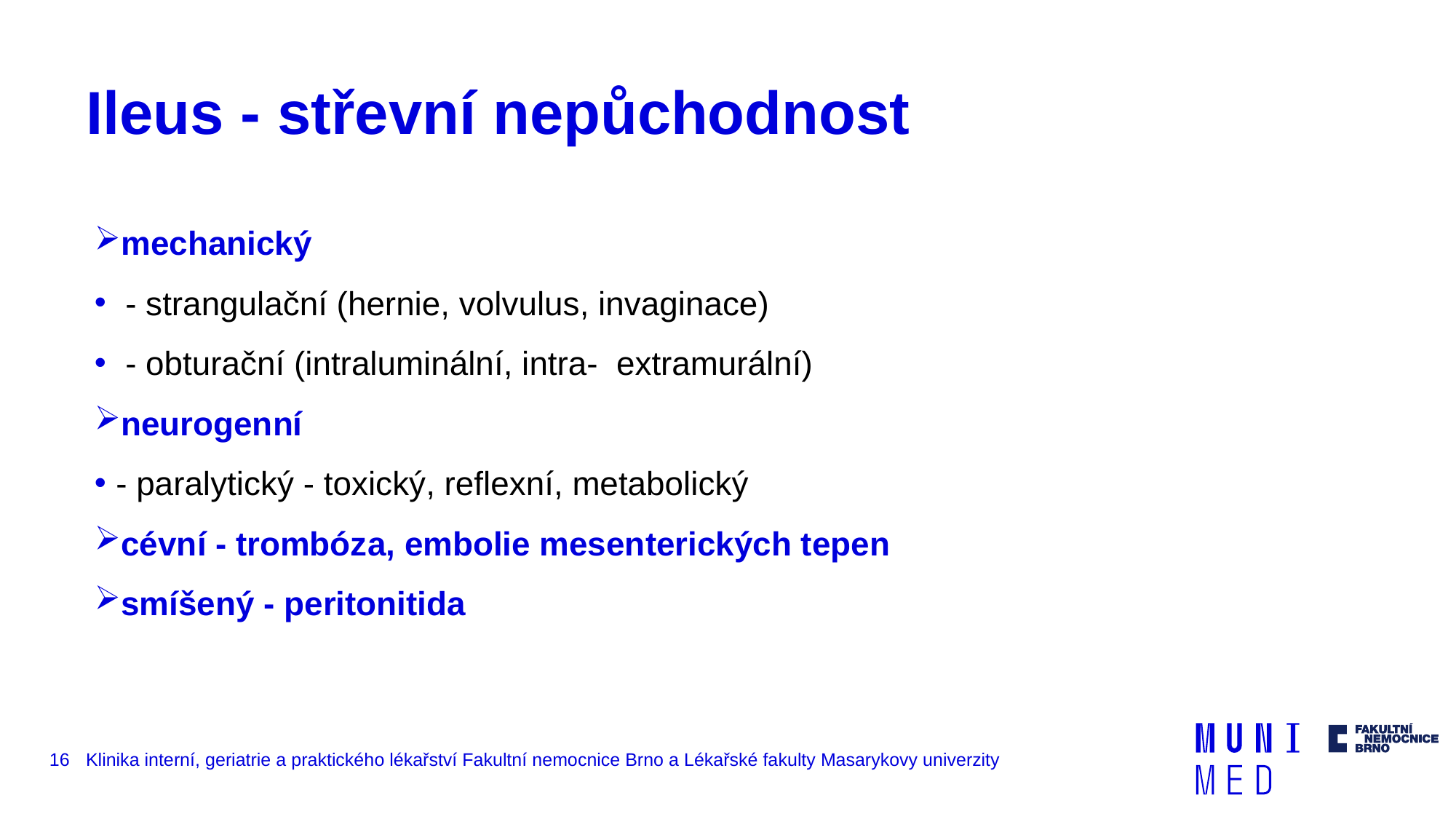

# Ileus - střevní nepůchodnost
mechanický
 - strangulační (hernie, volvulus, invaginace)
 - obturační (intraluminální, intra-  extramurální)
neurogenní
- paralytický - toxický, reflexní, metabolický
cévní - trombóza, embolie mesenterických tepen
smíšený - peritonitida
16
Klinika interní, geriatrie a praktického lékařství Fakultní nemocnice Brno a Lékařské fakulty Masarykovy univerzity